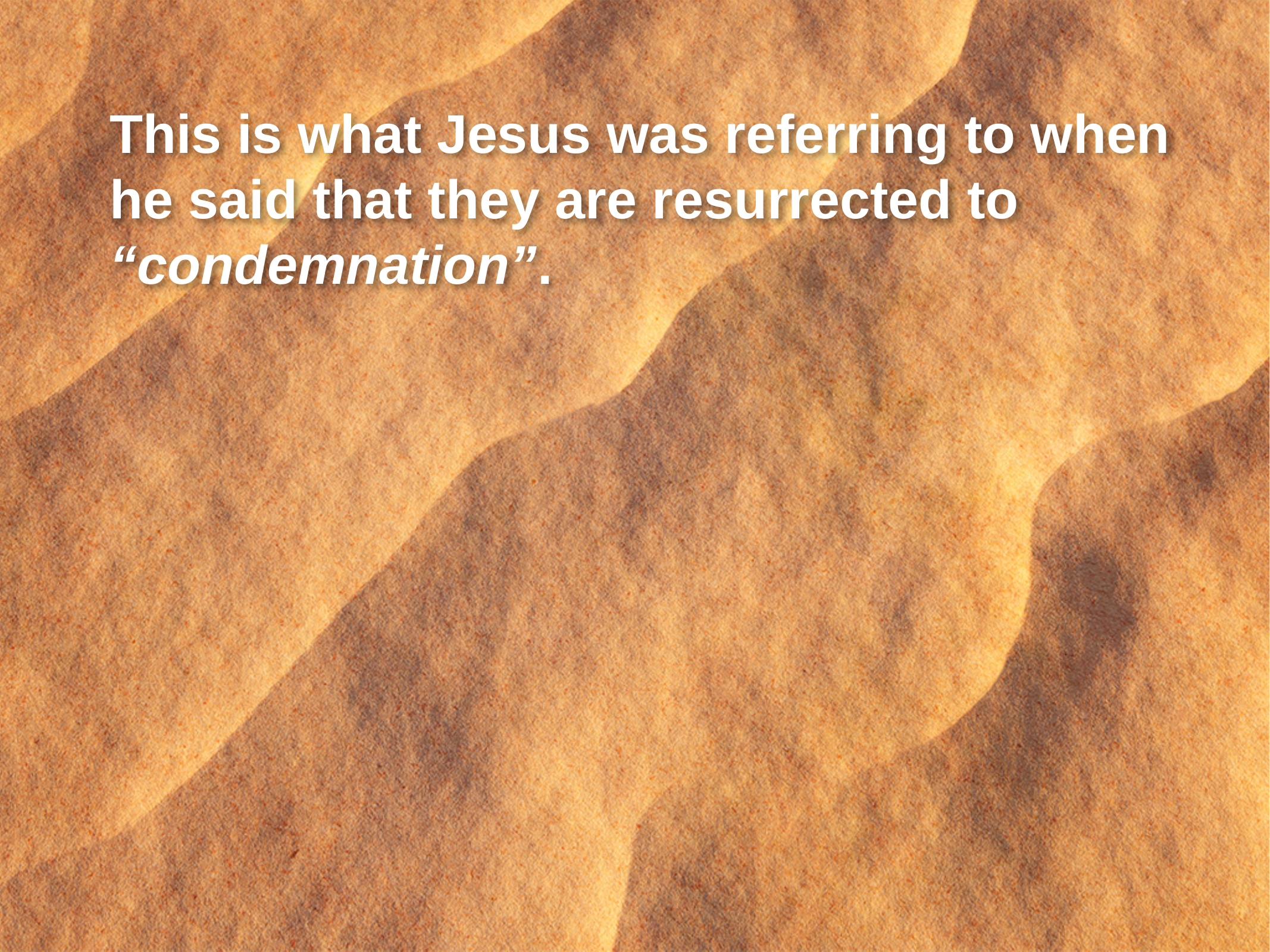

This is what Jesus was referring to when he said that they are resurrected to “condemnation”.